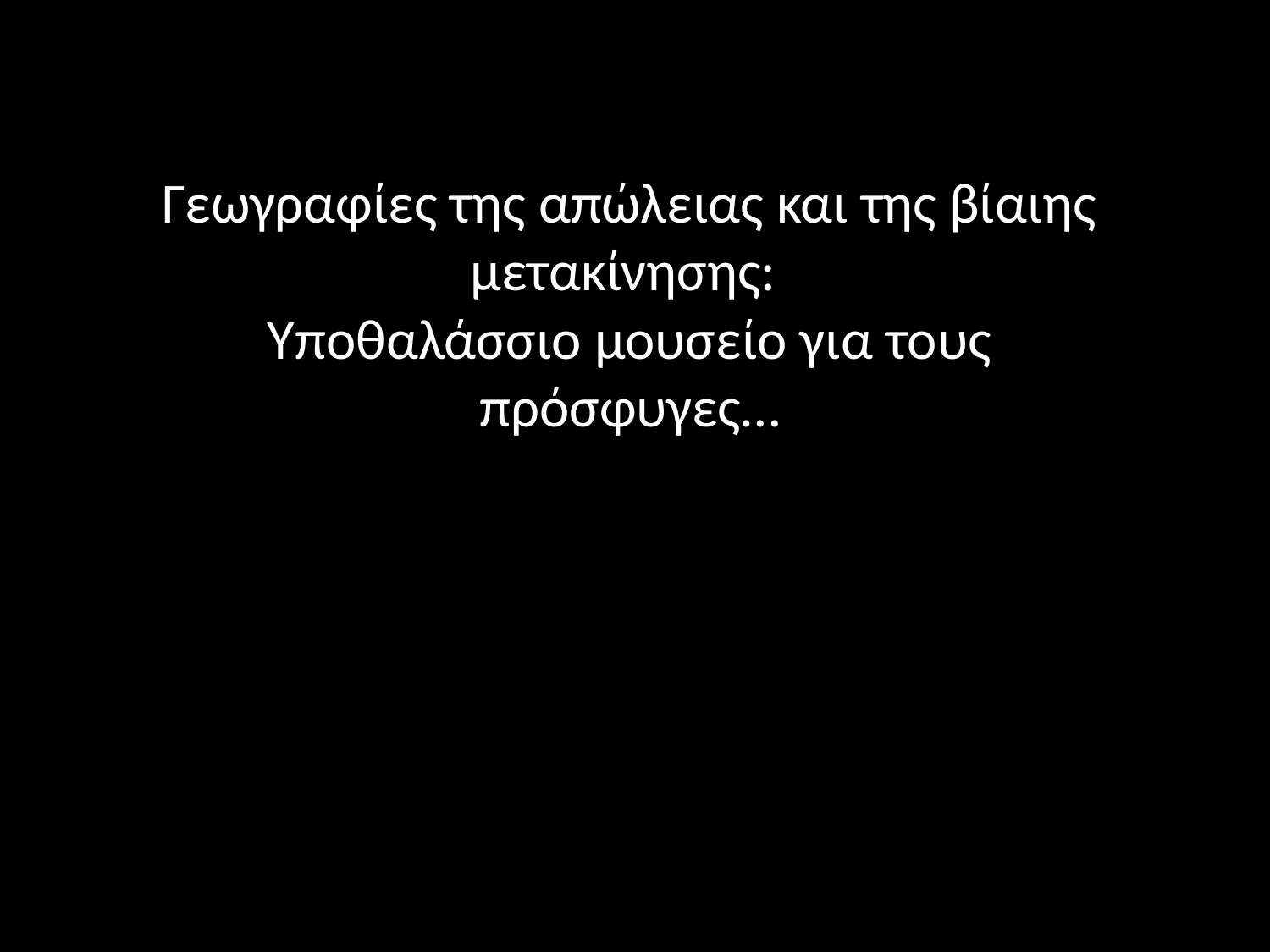

# Γεωγραφίες της απώλειας και της βίαιης μετακίνησης: Υποθαλάσσιο μουσείο για τους πρόσφυγες…